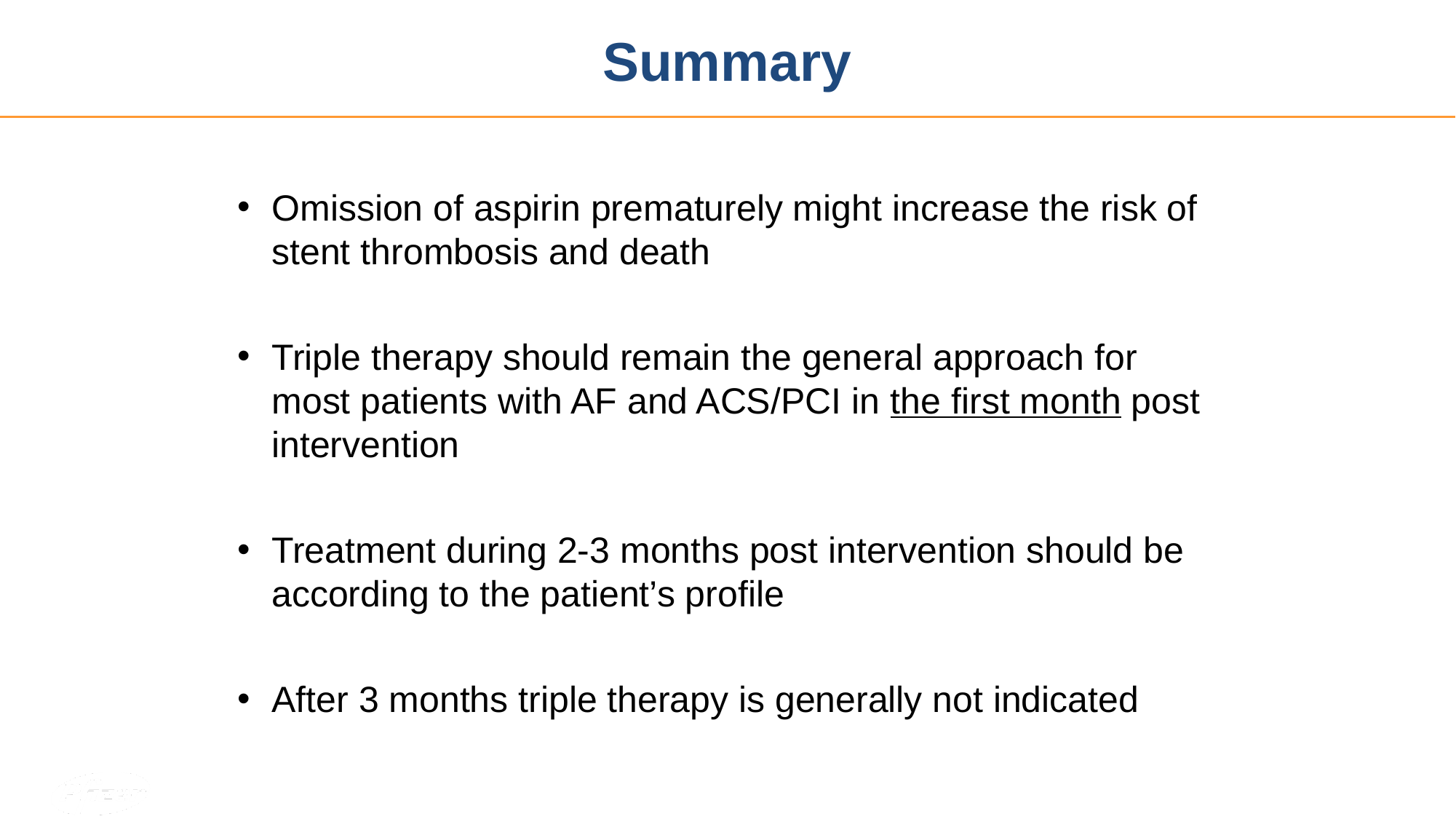

# Summary
Omission of aspirin prematurely might increase the risk of stent thrombosis and death

Triple therapy should remain the general approach for most patients with AF and ACS/PCI in the first month post intervention

Treatment during 2-3 months post intervention should be according to the patient’s profile

After 3 months triple therapy is generally not indicated